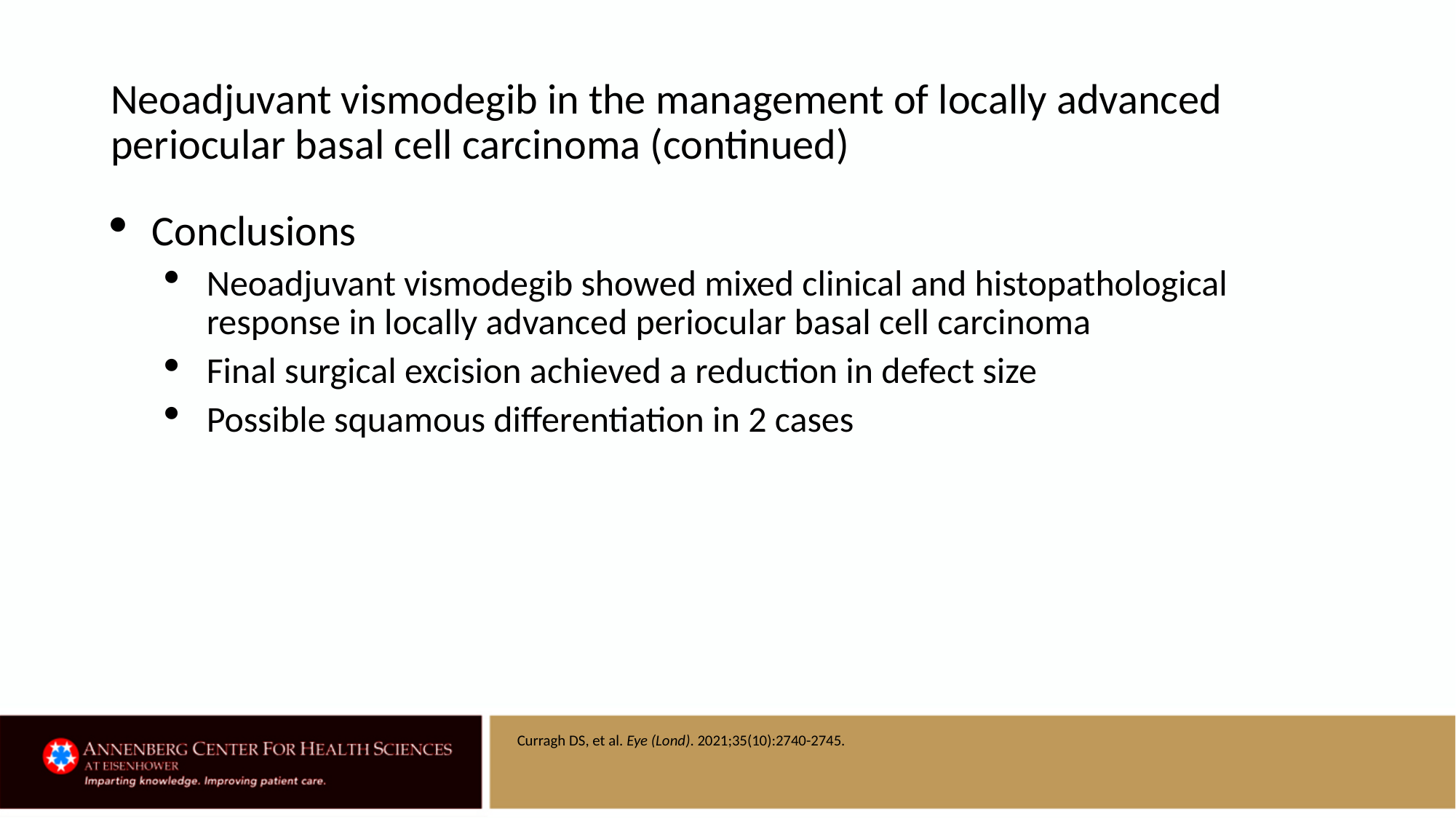

# Neoadjuvant vismodegib in the management of locally advanced periocular basal cell carcinoma (continued)
Conclusions
Neoadjuvant vismodegib showed mixed clinical and histopathological response in locally advanced periocular basal cell carcinoma
Final surgical excision achieved a reduction in defect size
Possible squamous differentiation in 2 cases
Curragh DS, et al. Eye (Lond). 2021;35(10):2740-2745.